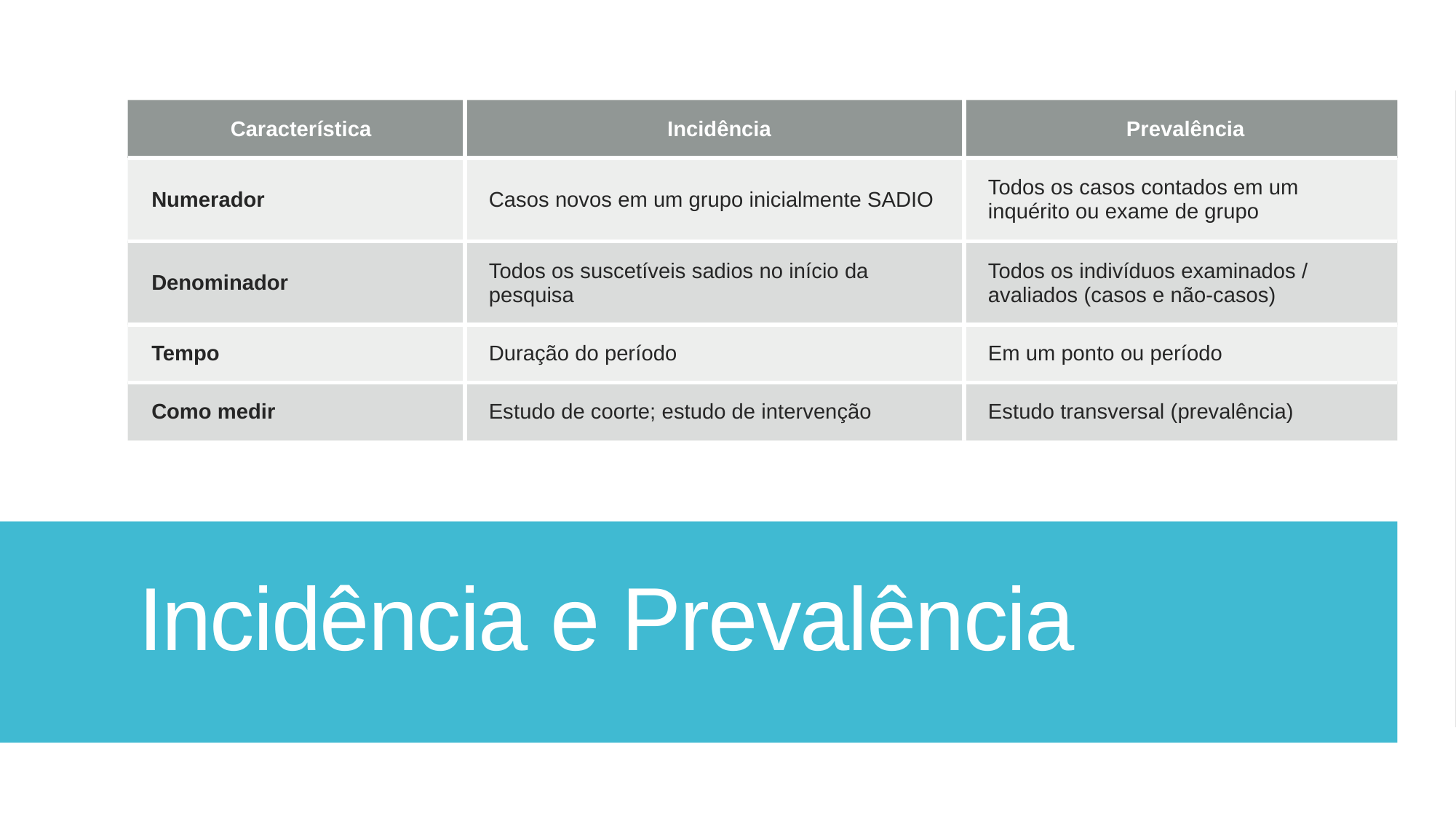

| Característica | Incidência | Prevalência |
| --- | --- | --- |
| Numerador | Casos novos em um grupo inicialmente SADIO | Todos os casos contados em um inquérito ou exame de grupo |
| Denominador | Todos os suscetíveis sadios no início da pesquisa | Todos os indivíduos examinados / avaliados (casos e não-casos) |
| Tempo | Duração do período | Em um ponto ou período |
| Como medir | Estudo de coorte; estudo de intervenção | Estudo transversal (prevalência) |

# Incidência e Prevalência